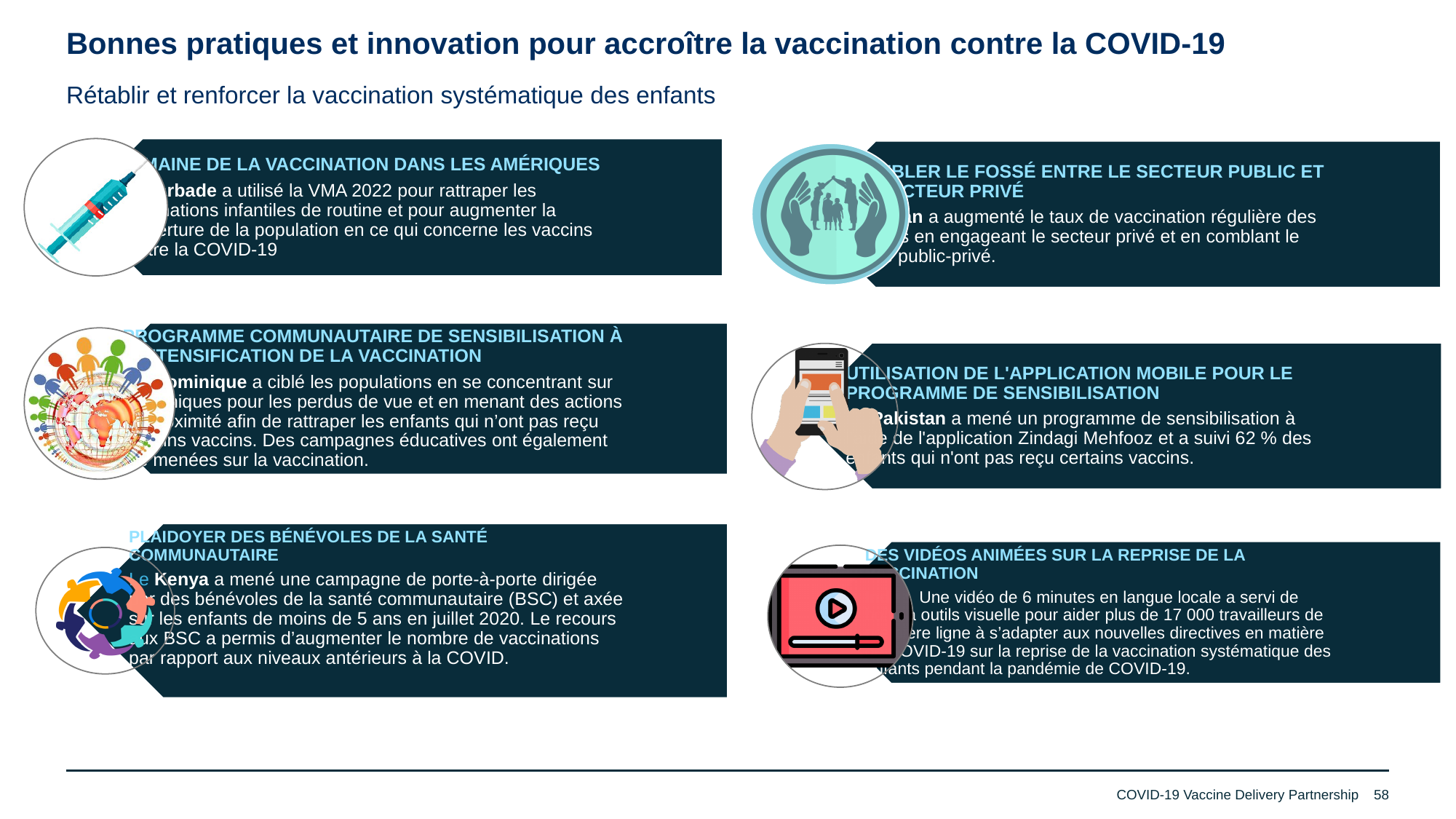

Bonnes pratiques et innovation pour accroître la vaccination contre la COVID-19
Rétablir et renforcer la vaccination systématique des enfants
COMBLER LE FOSSÉ ENTRE LE SECTEUR PUBLIC ET LE SECTEUR PRIVÉ
Le Liban a augmenté le taux de vaccination régulière des enfants en engageant le secteur privé et en comblant le fossé public-privé.
UTILISATION DE L'APPLICATION MOBILE POUR LE PROGRAMME DE SENSIBILISATION
Le Pakistan a mené un programme de sensibilisation à l'aide de l'application Zindagi Mehfooz et a suivi 62 % des enfants qui n'ont pas reçu certains vaccins.
DES VIDÉOS ANIMÉES SUR LA REPRISE DE LA VACCINATION
Inde :  Une vidéo de 6 minutes en langue locale a servi de boîte à outils visuelle pour aider plus de 17 000 travailleurs de première ligne à s’adapter aux nouvelles directives en matière de COVID-19 sur la reprise de la vaccination systématique des enfants pendant la pandémie de COVID-19.
SEMAINE DE LA VACCINATION DANS LES AMÉRIQUES
La Barbade a utilisé la VMA 2022 pour rattraper les vaccinations infantiles de routine et pour augmenter la couverture de la population en ce qui concerne les vaccins contre la COVID-19
PROGRAMME COMMUNAUTAIRE DE SENSIBILISATION À L'INTENSIFICATION DE LA VACCINATION
 La Dominique a ciblé les populations en se concentrant sur les cliniques pour les perdus de vue et en menant des actions de proximité afin de rattraper les enfants qui n’ont pas reçu certains vaccins. Des campagnes éducatives ont également été menées sur la vaccination.
PLAIDOYER DES BÉNÉVOLES DE LA SANTÉ COMMUNAUTAIRE
Le Kenya a mené une campagne de porte-à-porte dirigée par des bénévoles de la santé communautaire (BSC) et axée sur les enfants de moins de 5 ans en juillet 2020. Le recours aux BSC a permis d’augmenter le nombre de vaccinations par rapport aux niveaux antérieurs à la COVID.